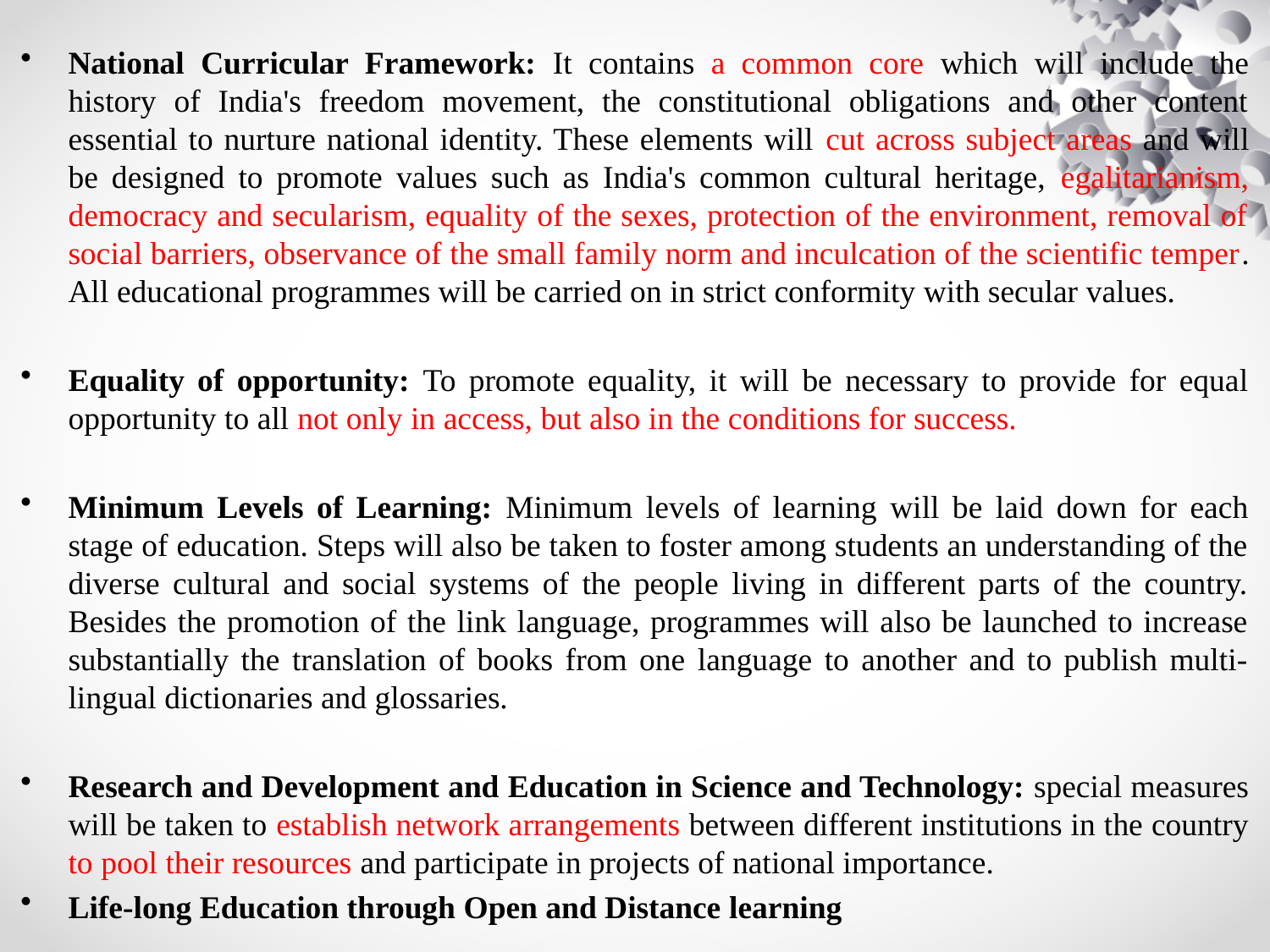

National Curricular Framework: It contains a common core which will include the history of India's freedom movement, the constitutional obligations and other content essential to nurture national identity. These elements will cut across subject areas and will be designed to promote values such as India's common cultural heritage, egalitarianism, democracy and secularism, equality of the sexes, protection of the environment, removal of social barriers, observance of the small family norm and inculcation of the scientific temper. All educational programmes will be carried on in strict conformity with secular values.

Equality of opportunity: To promote equality, it will be necessary to provide for equal opportunity to all not only in access, but also in the conditions for success.

Minimum Levels of Learning: Minimum levels of learning will be laid down for each stage of education. Steps will also be taken to foster among students an understanding of the diverse cultural and social systems of the people living in different parts of the country. Besides the promotion of the link language, programmes will also be launched to increase substantially the translation of books from one language to another and to publish multi-lingual dictionaries and glossaries.

Research and Development and Education in Science and Technology: special measures will be taken to establish network arrangements between different institutions in the country to pool their resources and participate in projects of national importance.
Life-long Education through Open and Distance learning